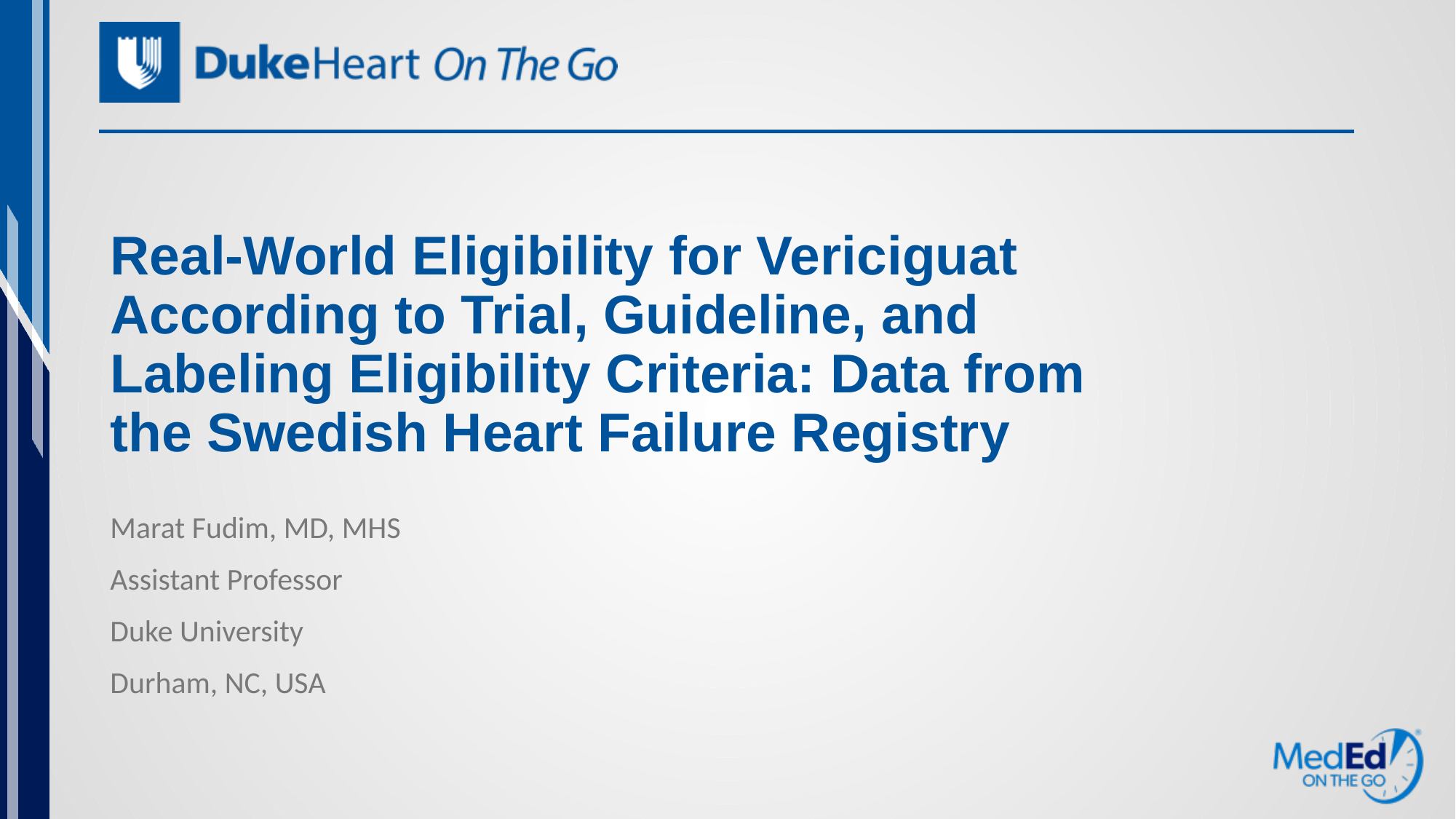

# Real-World Eligibility for Vericiguat According to Trial, Guideline, and Labeling Eligibility Criteria: Data from the Swedish Heart Failure Registry
Marat Fudim, MD, MHS
Assistant Professor
Duke University
Durham, NC, USA